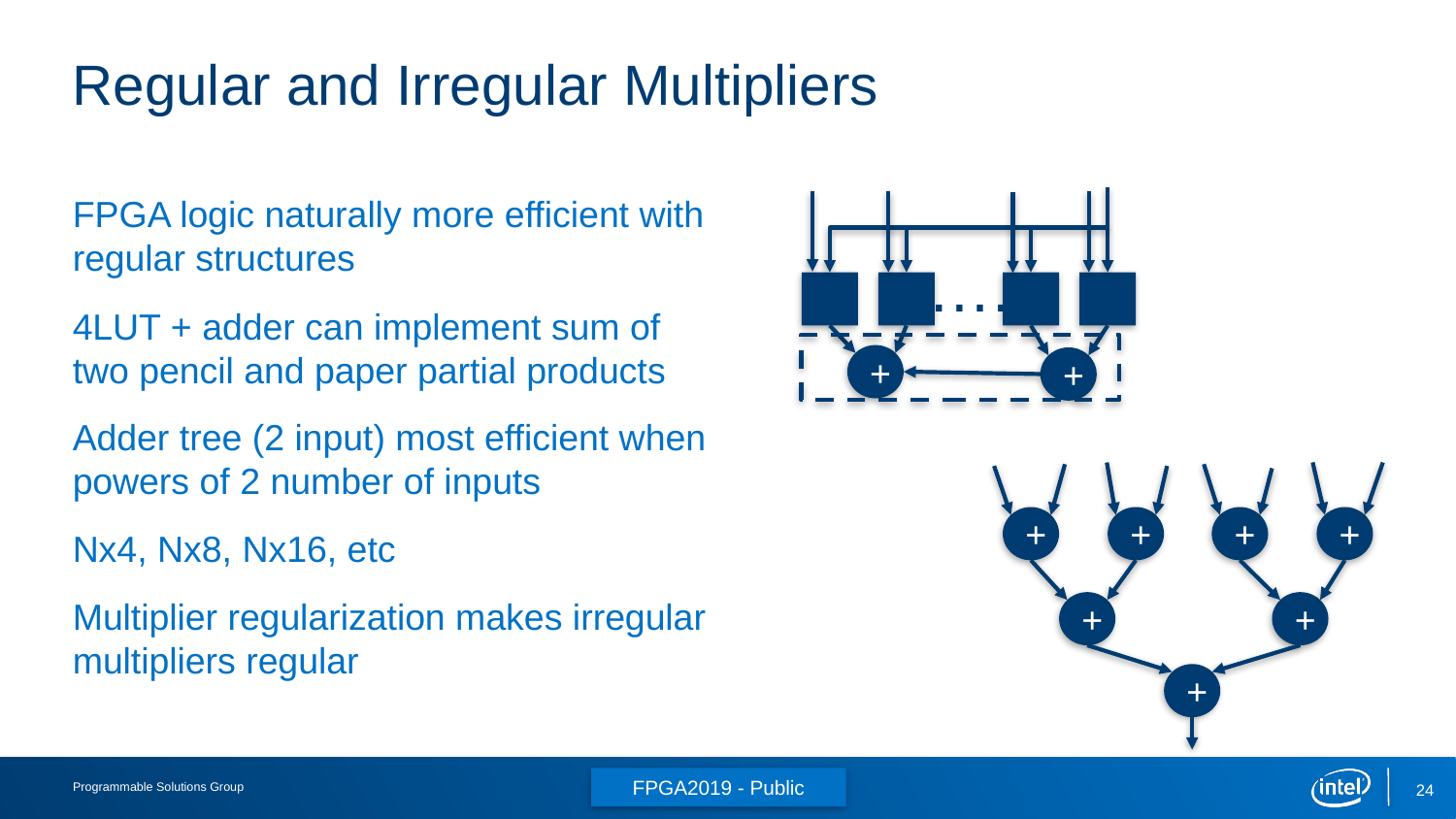

# Regular and Irregular Multipliers
FPGA logic naturally more efficient with regular structures
4LUT + adder can implement sum of two pencil and paper partial products
Adder tree (2 input) most efficient when powers of 2 number of inputs
Nx4, Nx8, Nx16, etc
Multiplier regularization makes irregular multipliers regular
….

+
+
+
+
+
+
+
+
+
FPGA2019 - Public
24